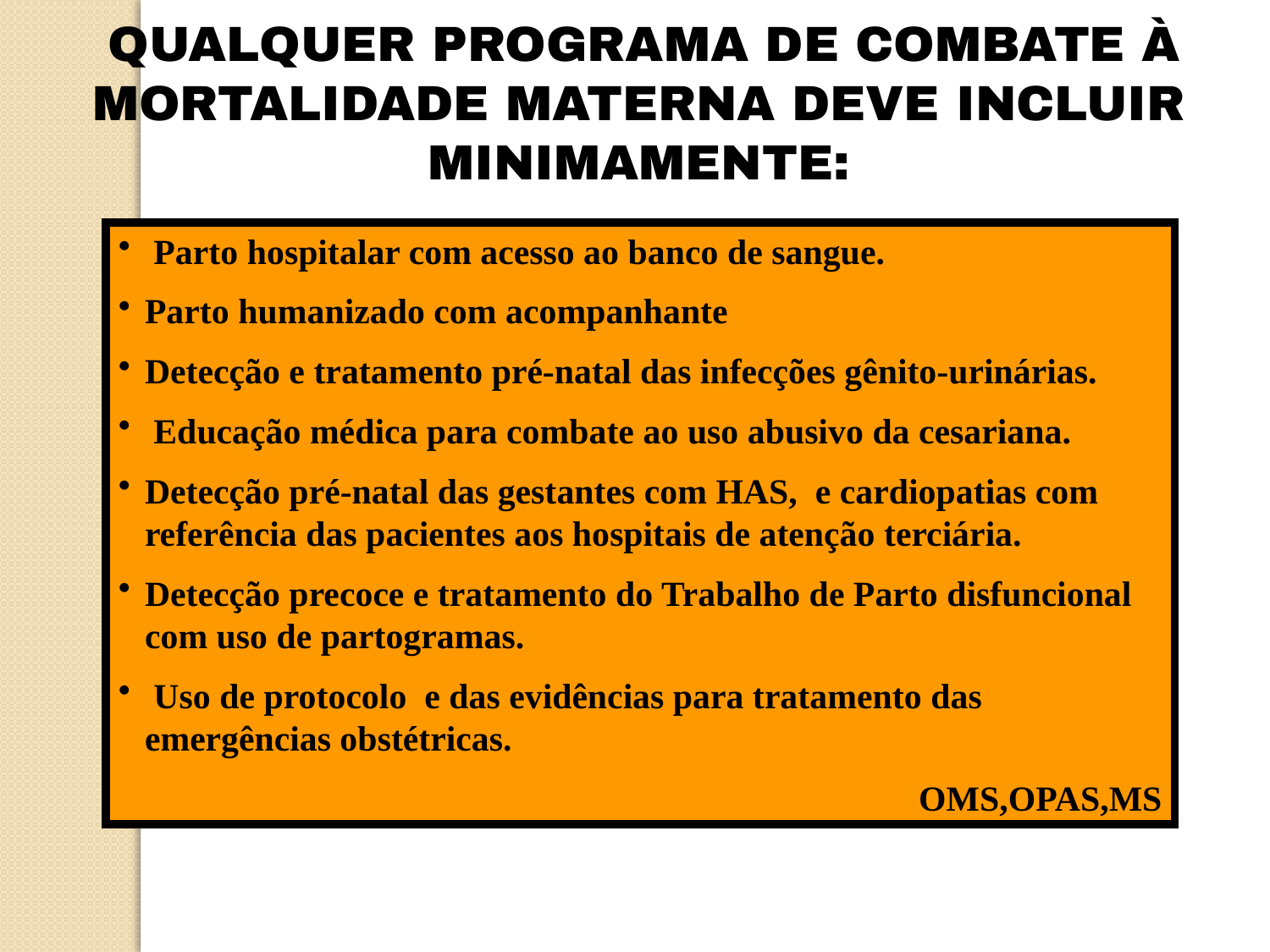

QUALQUER PROGRAMA DE COMBATE À MORTALIDADE MATERNA DEVE INCLUIR MINIMAMENTE:
 Parto hospitalar com acesso ao banco de sangue.
Parto humanizado com acompanhante
Detecção e tratamento pré-natal das infecções gênito-urinárias.
 Educação médica para combate ao uso abusivo da cesariana.
Detecção pré-natal das gestantes com HAS,  e cardiopatias com  referência das pacientes aos hospitais de atenção terciária.
Detecção precoce e tratamento do Trabalho de Parto disfuncional com uso de partogramas.
 Uso de protocolo  e das evidências para tratamento das emergências obstétricas.
OMS,OPAS,MS